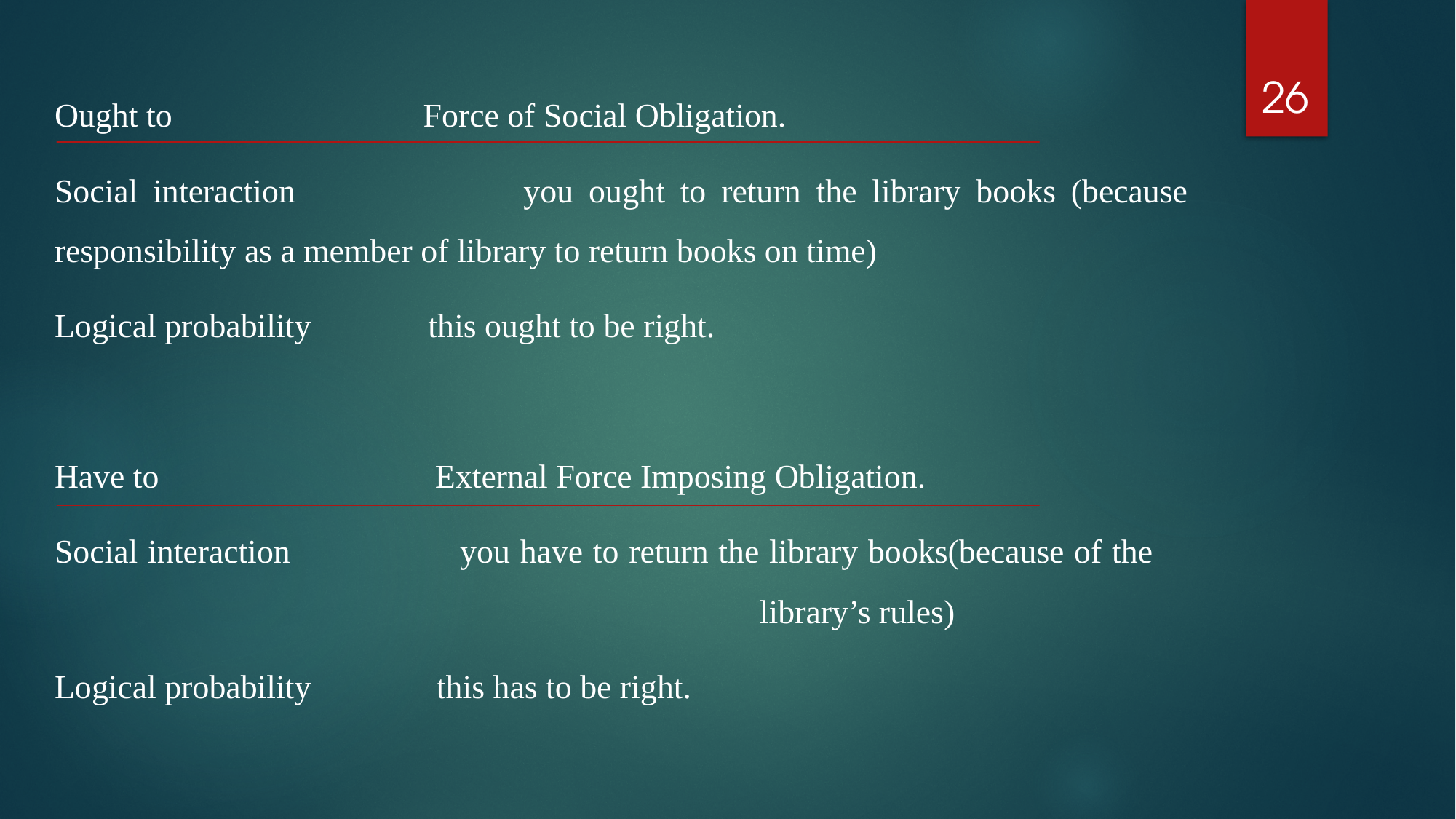

26
Ought to                              Force of Social Obligation.
Social interaction               you ought to return the library books (because responsibility as a member of library to return books on time)
Logical probability              this ought to be right.

Have to                                 External Force Imposing Obligation.
Social interaction          	      you have to return the library books(because of the 							      library’s rules)
Logical probability               this has to be right.